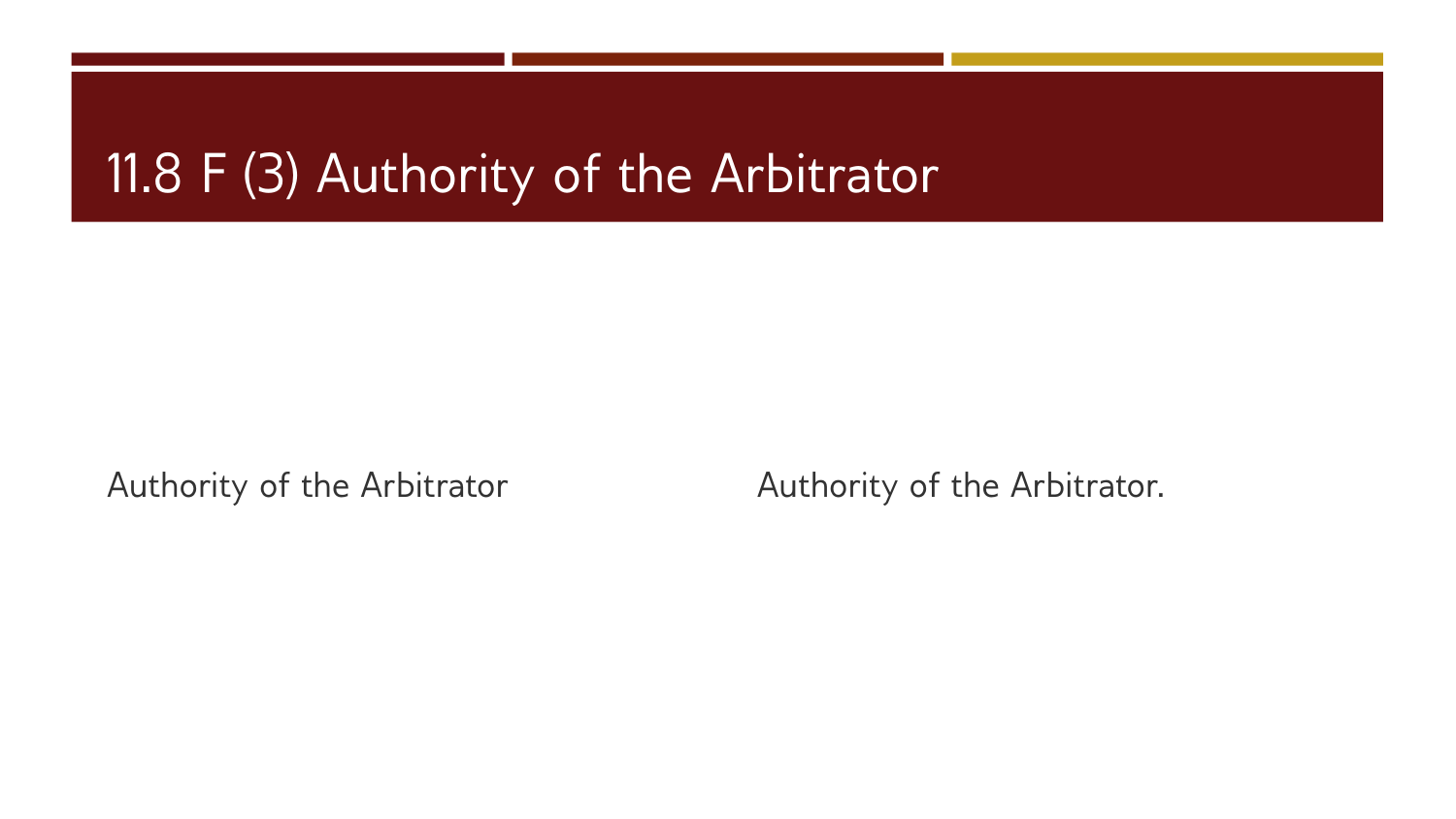

# 11.8 F (3) Authority of the Arbitrator
Authority of the Arbitrator
Authority of the Arbitrator.